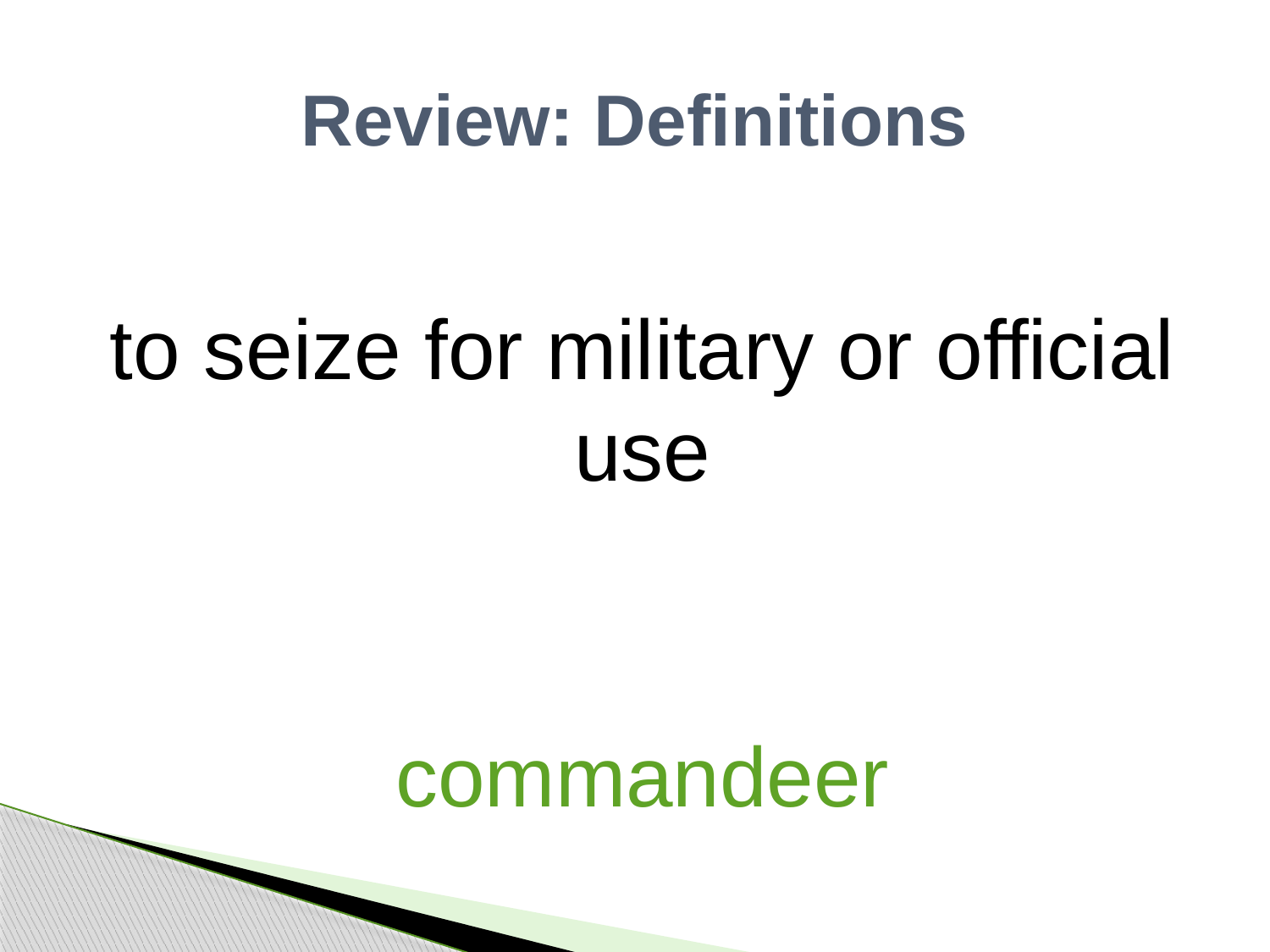

# Review: Definitions

to seize for military or official use

commandeer